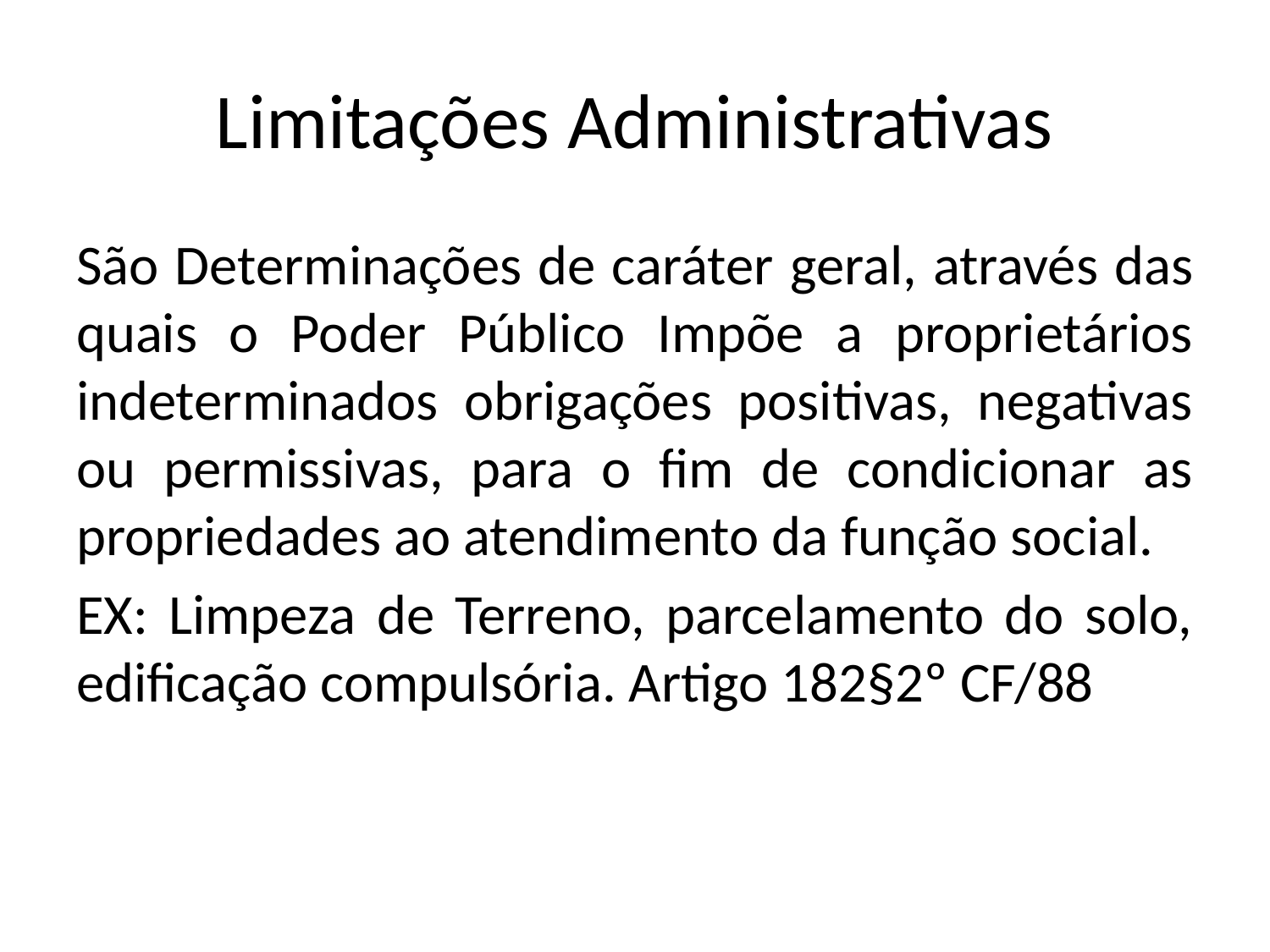

# Limitações Administrativas
São Determinações de caráter geral, através das quais o Poder Público Impõe a proprietários indeterminados obrigações positivas, negativas ou permissivas, para o fim de condicionar as propriedades ao atendimento da função social.
EX: Limpeza de Terreno, parcelamento do solo, edificação compulsória. Artigo 182§2º CF/88